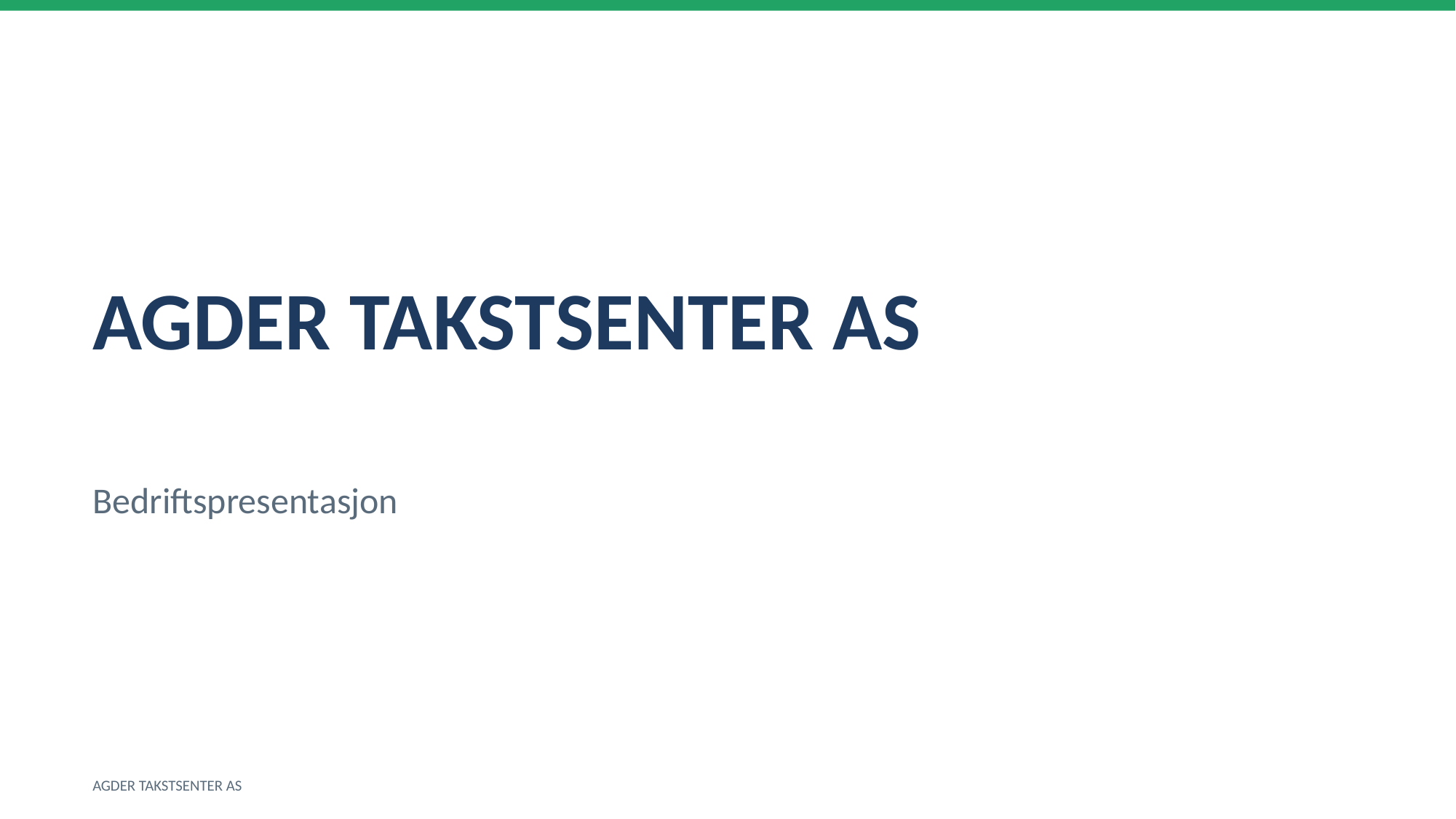

AGDER TAKSTSENTER AS
Bedriftspresentasjon
AGDER TAKSTSENTER AS